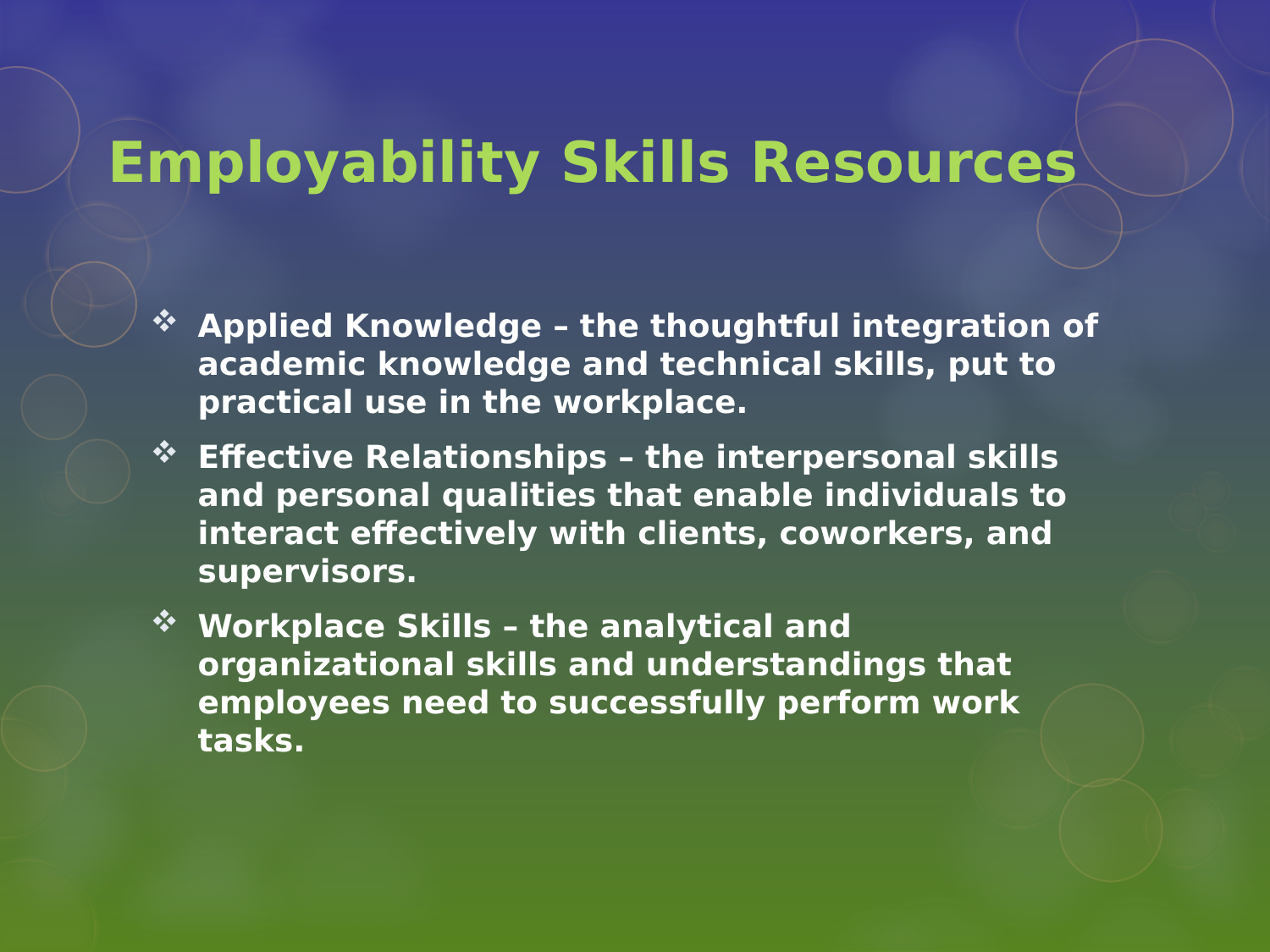

# Employability Skills Resources
Applied Knowledge – the thoughtful integration of academic knowledge and technical skills, put to practical use in the workplace.
Effective Relationships – the interpersonal skills and personal qualities that enable individuals to interact effectively with clients, coworkers, and supervisors.
Workplace Skills – the analytical and organizational skills and understandings that employees need to successfully perform work tasks.